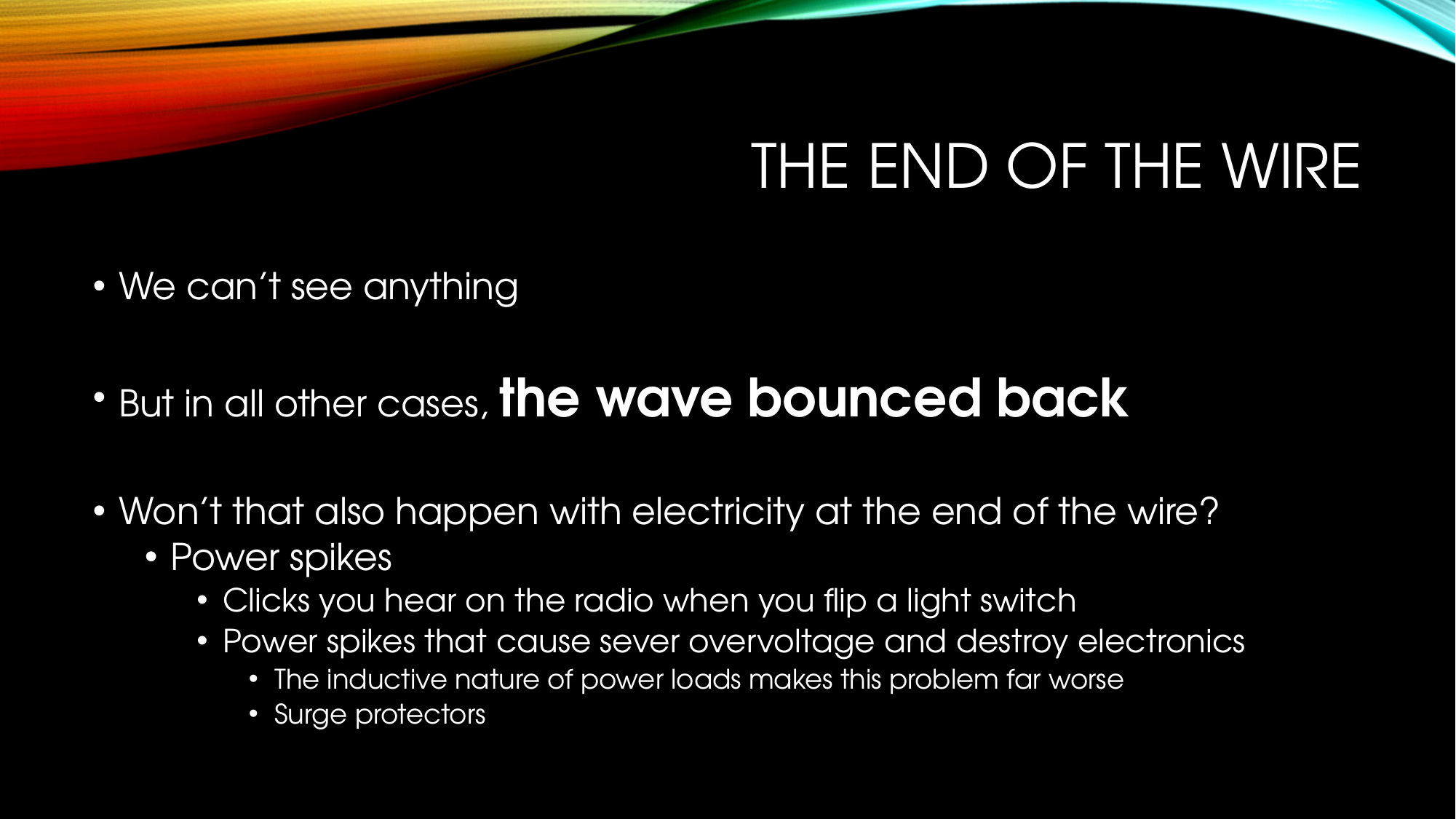

# The end of the wire
We can’t see anything

But in all other cases, the wave bounced back

Won’t that also happen with electricity at the end of the wire?
Power spikes
Clicks you hear on the radio when you flip a light switch
Power spikes that cause sever overvoltage and destroy electronics
The inductive nature of power loads makes this problem far worse
Surge protectors